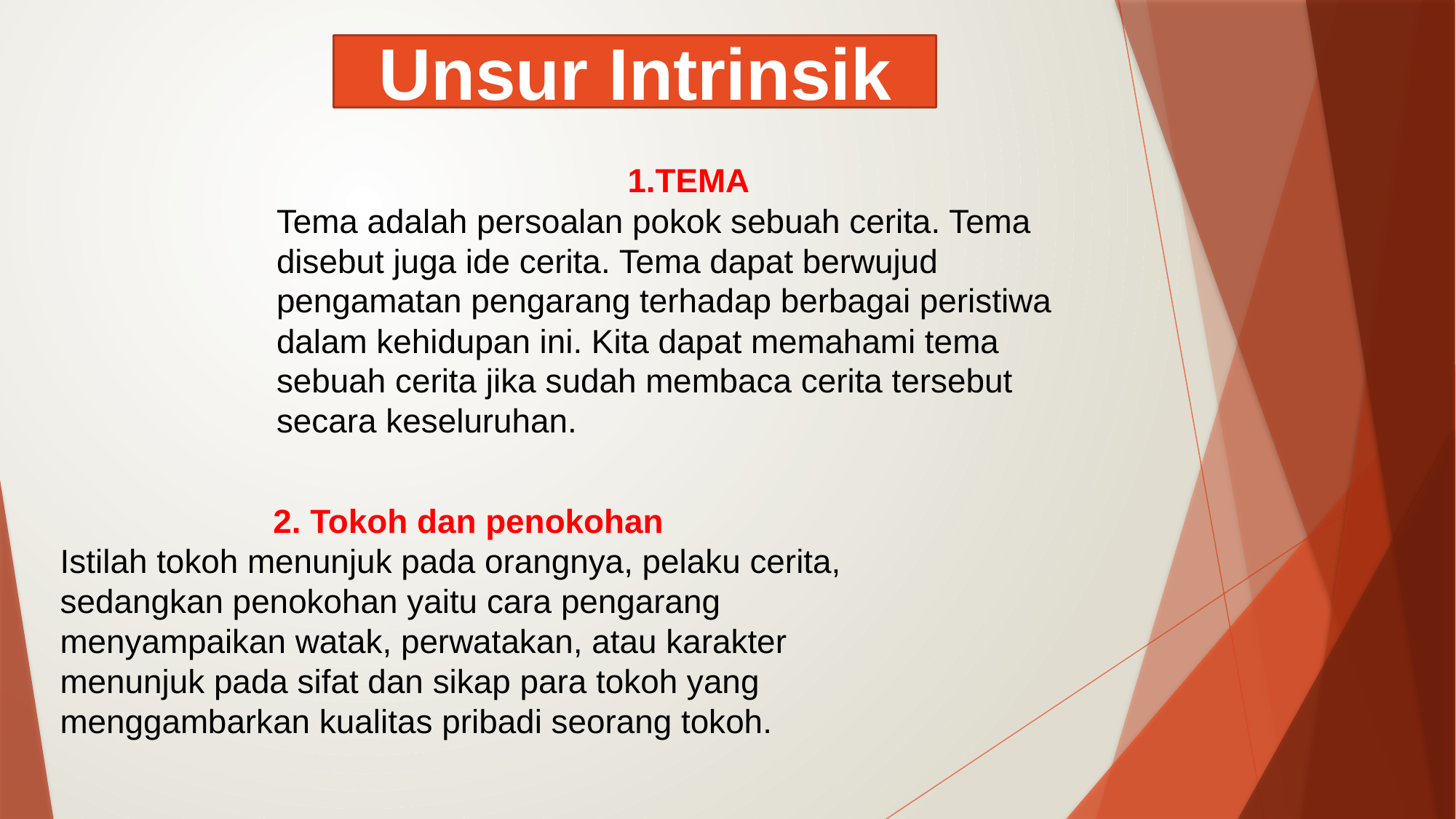

Unsur Intrinsik
1.TEMA
Tema adalah persoalan pokok sebuah cerita. Tema disebut juga ide cerita. Tema dapat berwujud pengamatan pengarang terhadap berbagai peristiwa dalam kehidupan ini. Kita dapat memahami tema sebuah cerita jika sudah membaca cerita tersebut secara keseluruhan.
2. Tokoh dan penokohan
Istilah tokoh menunjuk pada orangnya, pelaku cerita, sedangkan penokohan yaitu cara pengarang menyampaikan watak, perwatakan, atau karakter menunjuk pada sifat dan sikap para tokoh yang menggambarkan kualitas pribadi seorang tokoh.